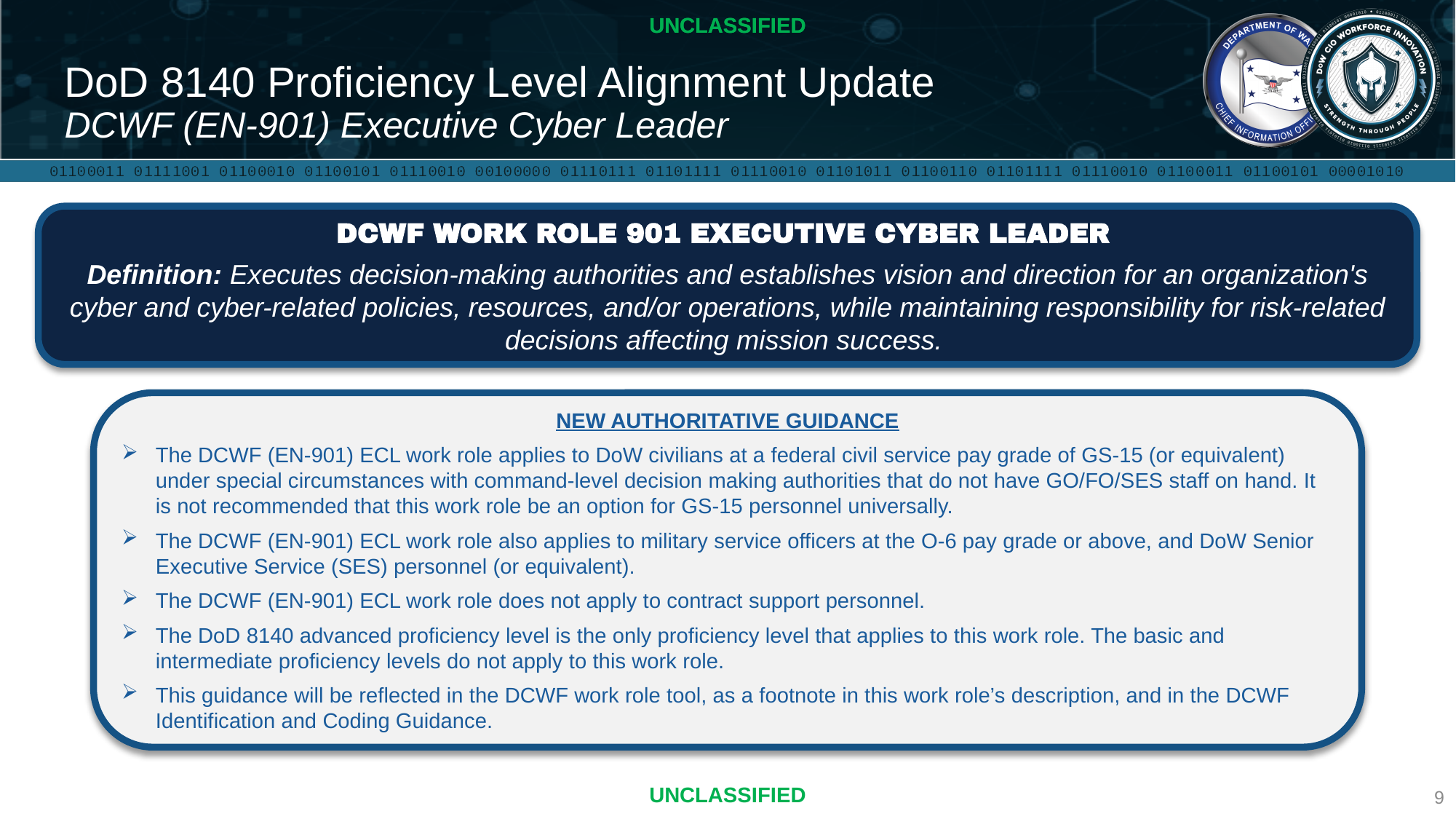

# DoD 8140 Proficiency Level Alignment Update DCWF (EN-901) Executive Cyber Leader
DCWF WORK ROLE 901 EXECUTIVE CYBER LEADER
Definition: Executes decision-making authorities and establishes vision and direction for an organization's cyber and cyber-related policies, resources, and/or operations, while maintaining responsibility for risk-related decisions affecting mission success.
NEW AUTHORITATIVE GUIDANCE
The DCWF (EN-901) ECL work role applies to DoW civilians at a federal civil service pay grade of GS-15 (or equivalent) under special circumstances with command-level decision making authorities that do not have GO/FO/SES staff on hand. It is not recommended that this work role be an option for GS-15 personnel universally.
The DCWF (EN-901) ECL work role also applies to military service officers at the O-6 pay grade or above, and DoW Senior Executive Service (SES) personnel (or equivalent).
The DCWF (EN-901) ECL work role does not apply to contract support personnel.
The DoD 8140 advanced proficiency level is the only proficiency level that applies to this work role. The basic and intermediate proficiency levels do not apply to this work role.
This guidance will be reflected in the DCWF work role tool, as a footnote in this work role’s description, and in the DCWF Identification and Coding Guidance.
9